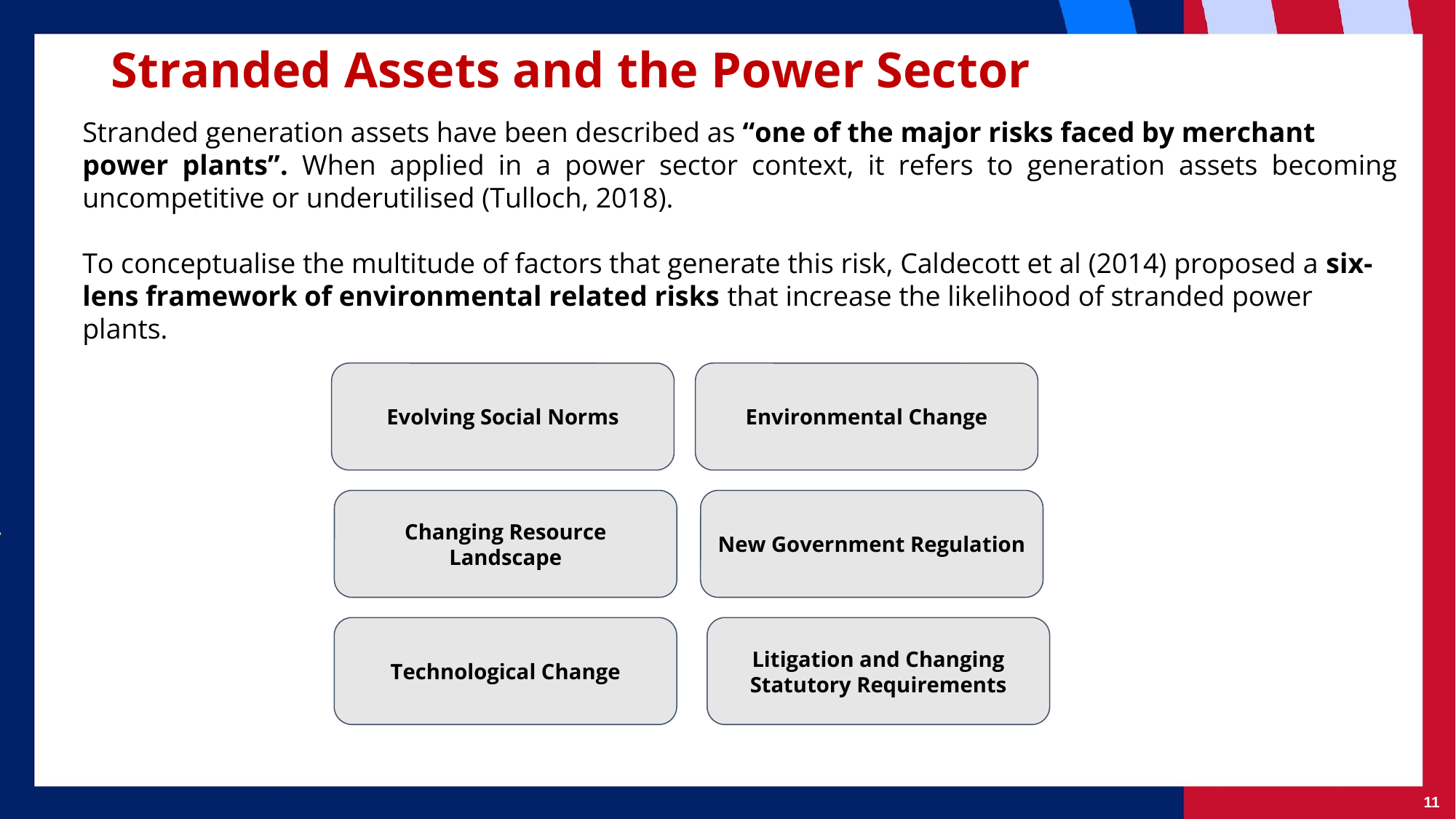

# Stranded Assets and the Power Sector

Stranded generation assets have been described as “one of the major risks faced by merchant
power plants”. When applied in a power sector context, it refers to generation assets becoming uncompetitive or underutilised (Tulloch, 2018).

To conceptualise the multitude of factors that generate this risk, Caldecott et al (2014) proposed a six-lens framework of environmental related risks that increase the likelihood of stranded power plants.
Evolving Social Norms
Environmental Change
Changing Resource Landscape
New Government Regulation
Technological Change
Litigation and Changing Statutory Requirements
11